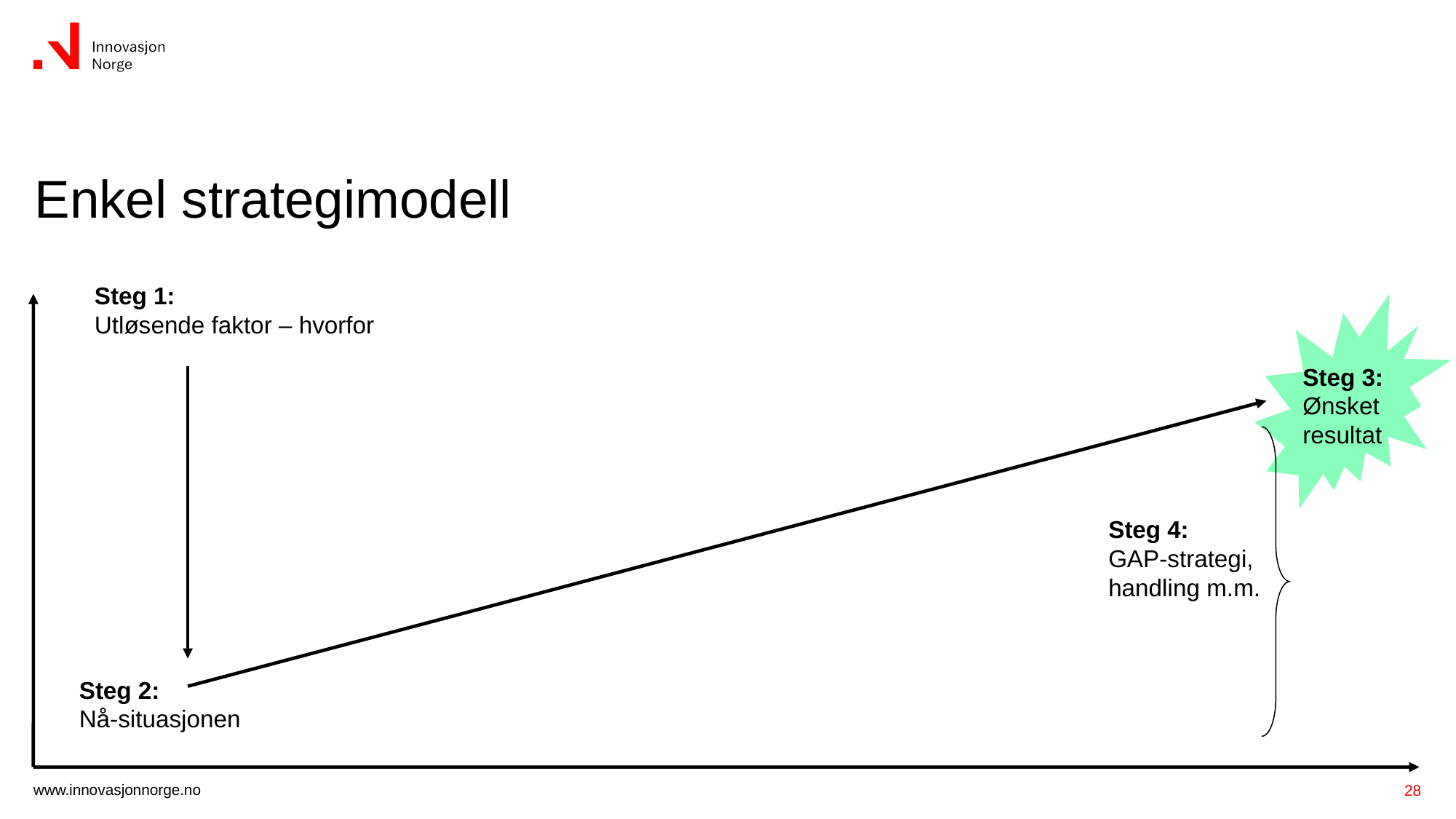

# Enkel strategimodell

Steg 1:
Utløsende faktor – hvorfor
Steg 3:
Ønsket
resultat

Steg 4:
GAP-strategi,
handling m.m.

Steg 2:
Nå-situasjonen

28